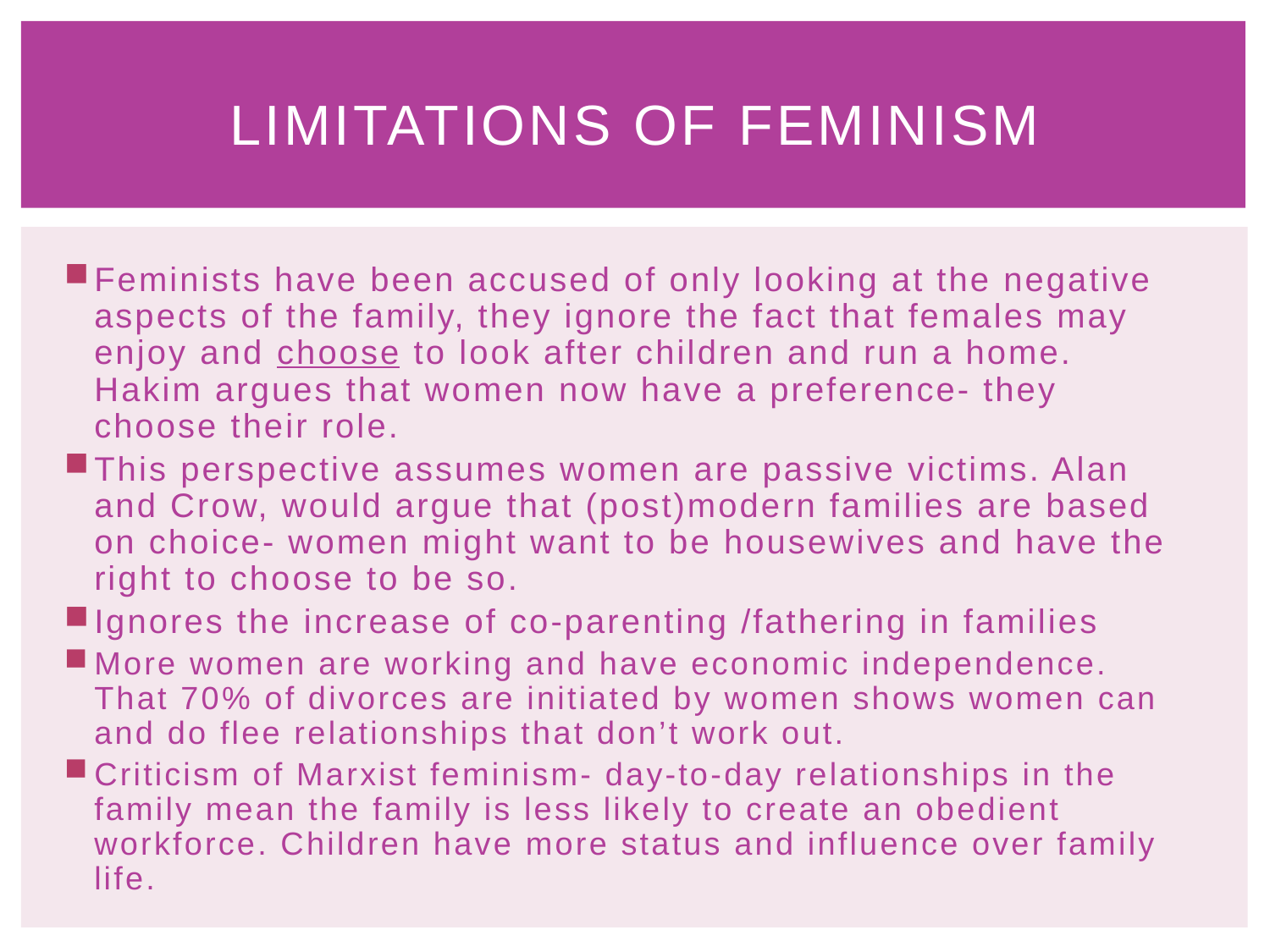

# Limitations of Feminism
Feminists have been accused of only looking at the negative aspects of the family, they ignore the fact that females may enjoy and choose to look after children and run a home. Hakim argues that women now have a preference- they choose their role.
This perspective assumes women are passive victims. Alan and Crow, would argue that (post)modern families are based on choice- women might want to be housewives and have the right to choose to be so.
Ignores the increase of co-parenting /fathering in families
More women are working and have economic independence. That 70% of divorces are initiated by women shows women can and do flee relationships that don’t work out.
Criticism of Marxist feminism- day-to-day relationships in the family mean the family is less likely to create an obedient workforce. Children have more status and influence over family life.